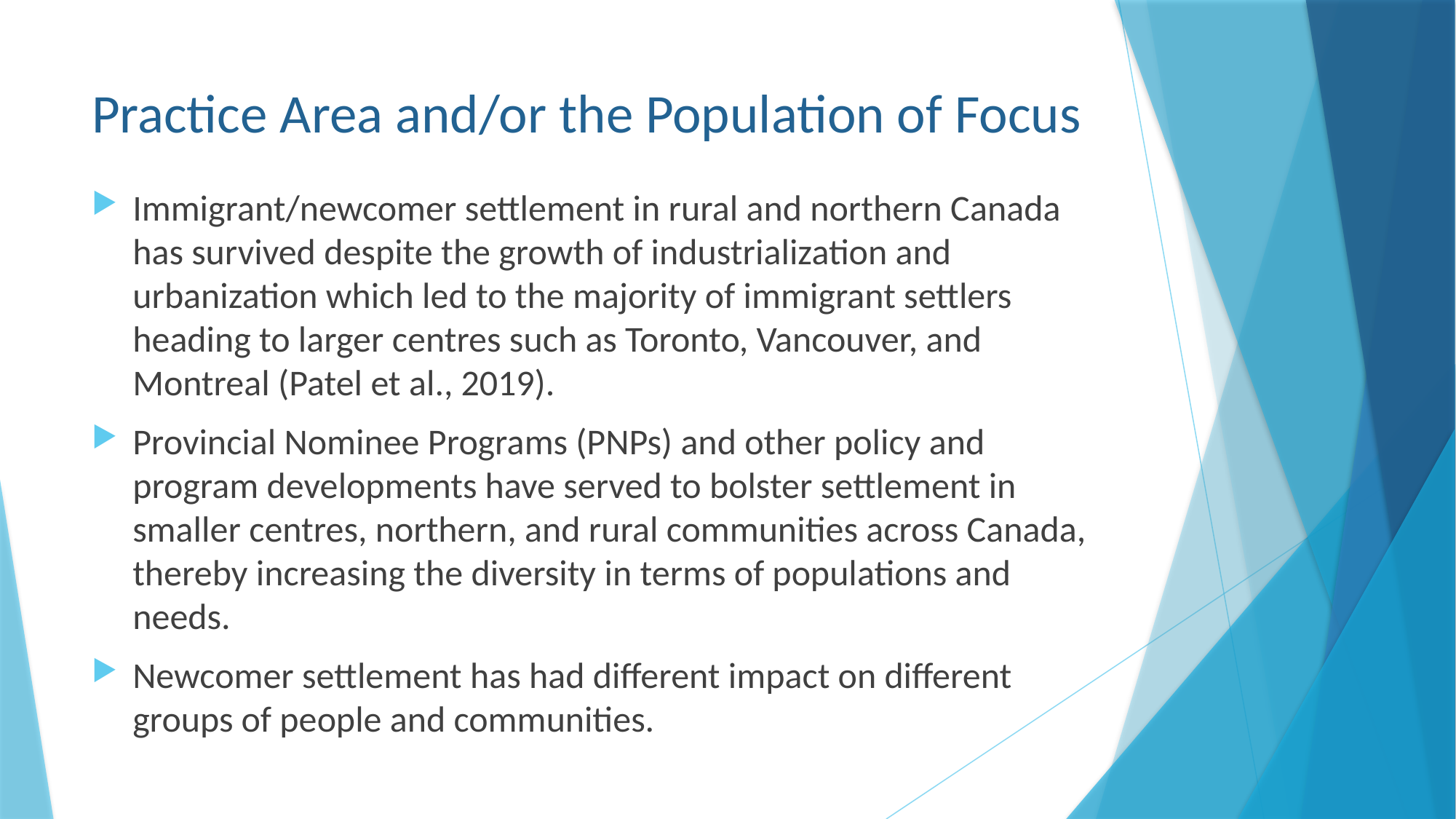

# Practice Area and/or the Population of Focus
Immigrant/newcomer settlement in rural and northern Canada has survived despite the growth of industrialization and urbanization which led to the majority of immigrant settlers heading to larger centres such as Toronto, Vancouver, and Montreal (Patel et al., 2019).
Provincial Nominee Programs (PNPs) and other policy and program developments have served to bolster settlement in smaller centres, northern, and rural communities across Canada, thereby increasing the diversity in terms of populations and needs.
Newcomer settlement has had different impact on different groups of people and communities.